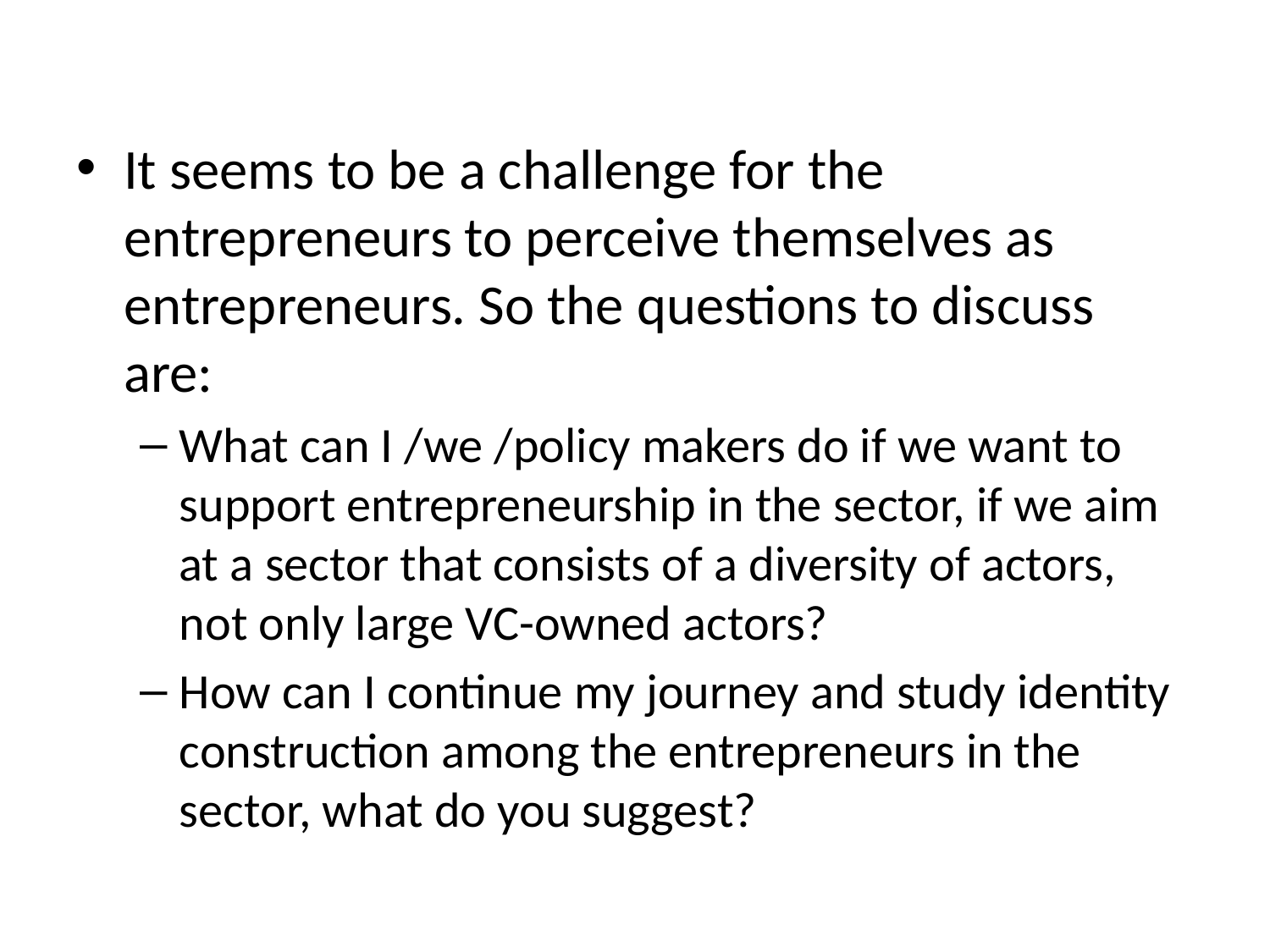

It seems to be a challenge for the entrepreneurs to perceive themselves as entrepreneurs. So the questions to discuss are:
What can I /we /policy makers do if we want to support entrepreneurship in the sector, if we aim at a sector that consists of a diversity of actors, not only large VC-owned actors?
How can I continue my journey and study identity construction among the entrepreneurs in the sector, what do you suggest?